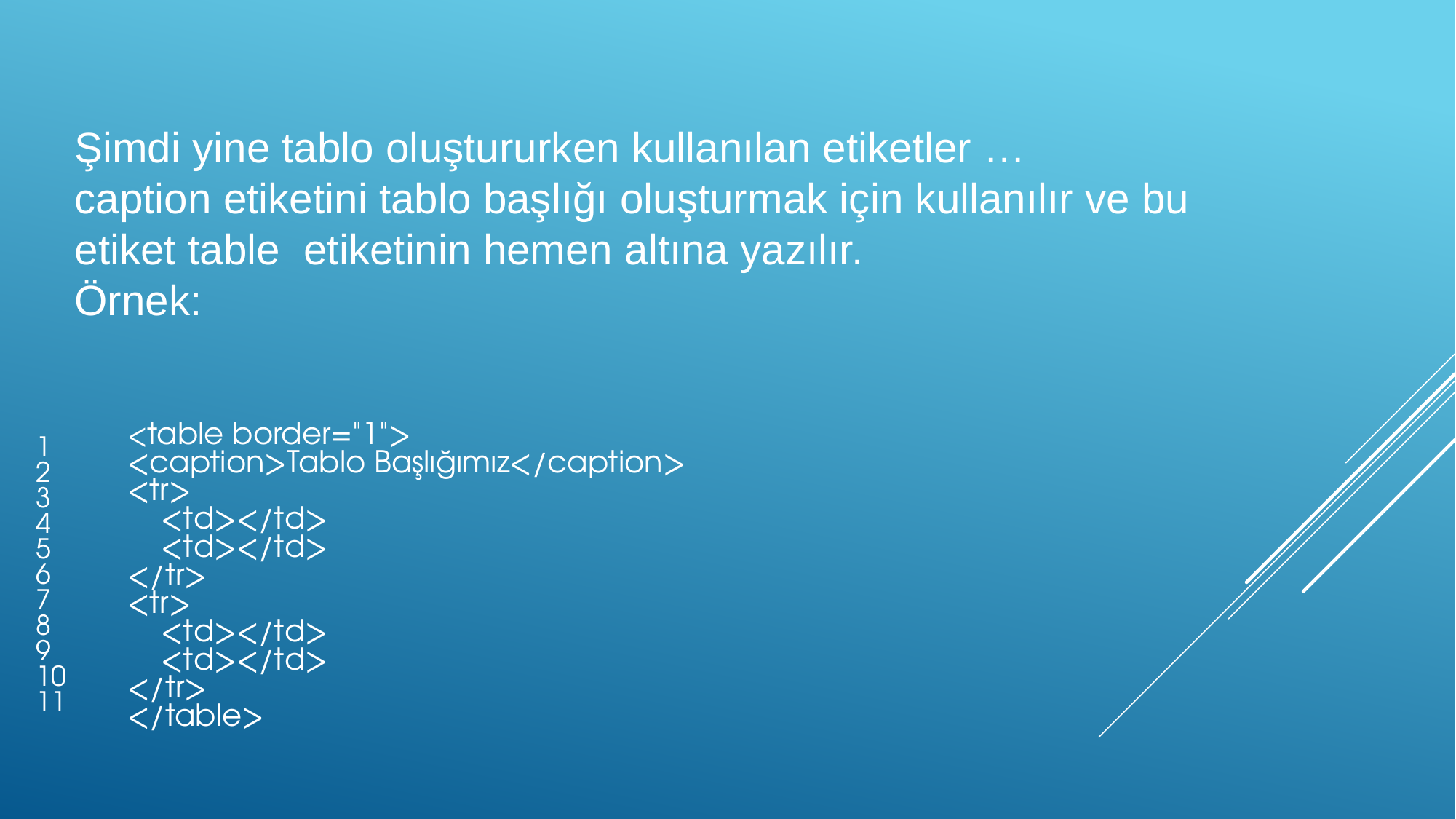

Şimdi yine tablo oluştururken kullanılan etiketler …
caption etiketini tablo başlığı oluşturmak için kullanılır ve bu etiket table  etiketinin hemen altına yazılır.
Örnek:

| 1 2 3 4 5 6 7 8 9 10 11 | <table border="1"> <caption>Tablo Başlığımız</caption> <tr>     <td></td>     <td></td> </tr> <tr>     <td></td>     <td></td> </tr> </table> |
| --- | --- |